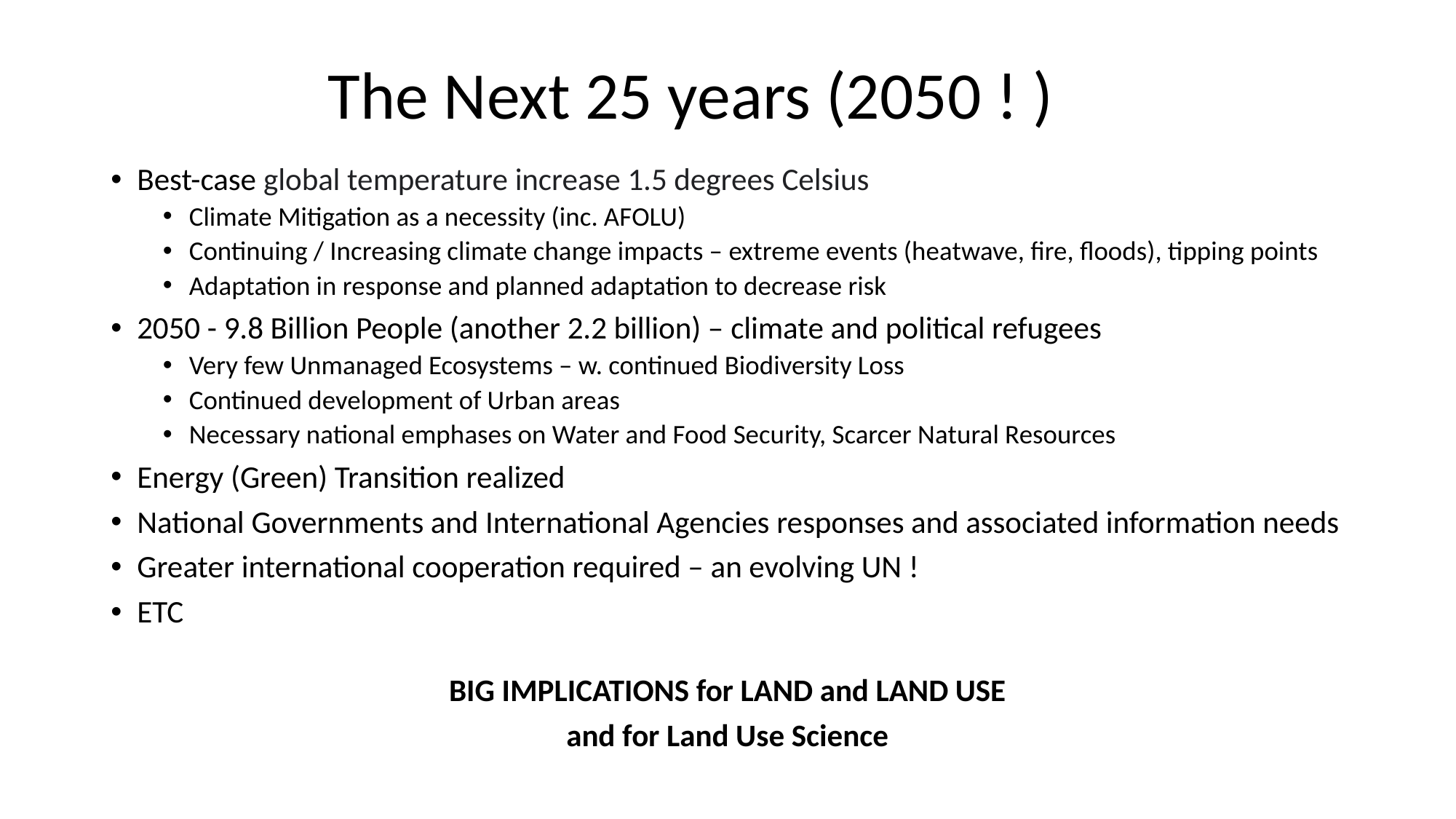

# The Next 25 years (2050 ! )
Best-case global temperature increase 1.5 degrees Celsius
Climate Mitigation as a necessity (inc. AFOLU)
Continuing / Increasing climate change impacts – extreme events (heatwave, fire, floods), tipping points
Adaptation in response and planned adaptation to decrease risk
2050 - 9.8 Billion People (another 2.2 billion) – climate and political refugees
Very few Unmanaged Ecosystems – w. continued Biodiversity Loss
Continued development of Urban areas
Necessary national emphases on Water and Food Security, Scarcer Natural Resources
Energy (Green) Transition realized
National Governments and International Agencies responses and associated information needs
Greater international cooperation required – an evolving UN !
ETC
BIG IMPLICATIONS for LAND and LAND USE
and for Land Use Science